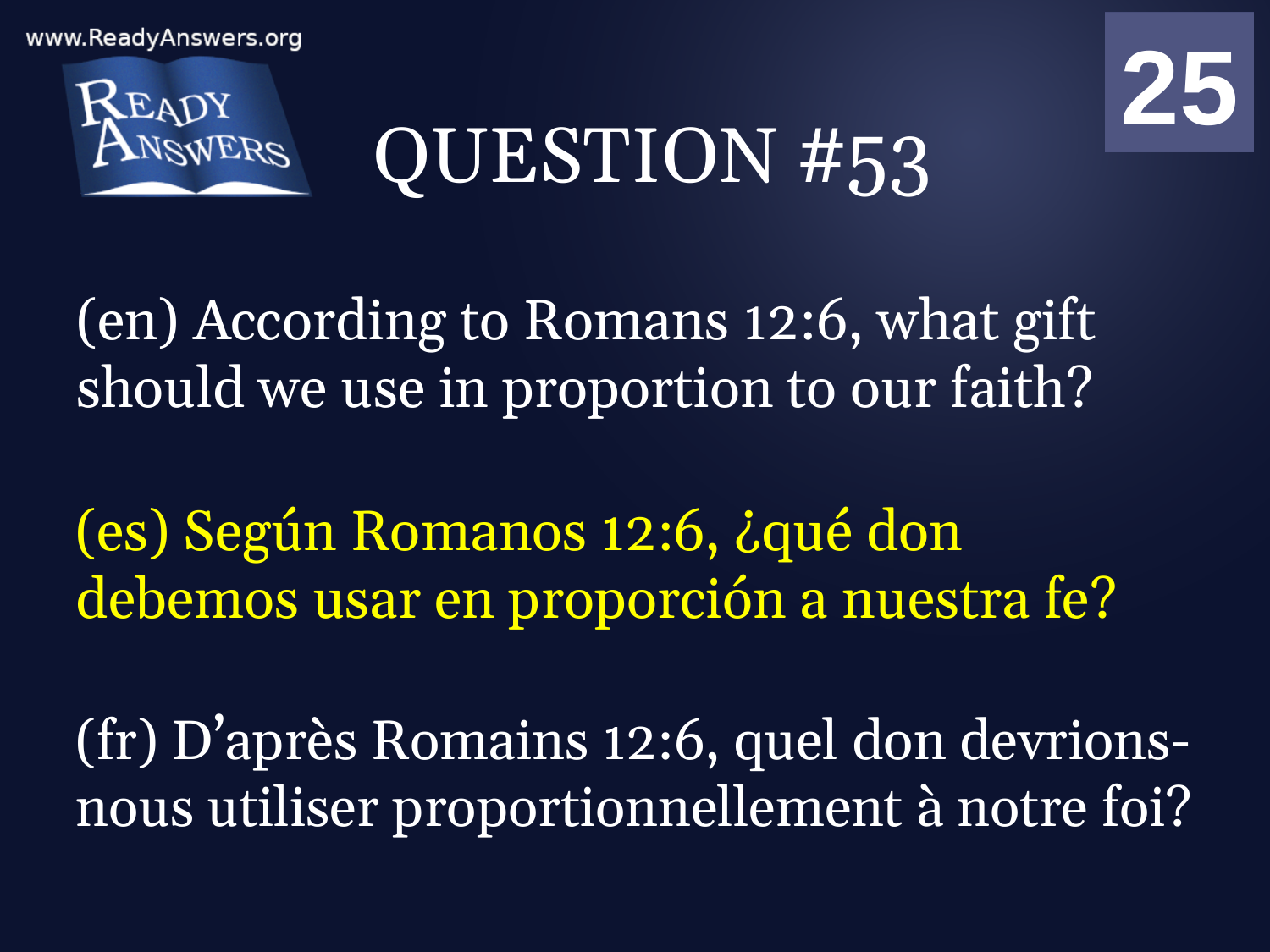

01
02
03
04
05
06
07
08
09
10
11
12
13
14
15
16
17
18
19
20
21
22
23
24
25
00
# QUESTION #53
(en) According to Romans 12:6, what gift should we use in proportion to our faith?
(es) Según Romanos 12:6, ¿qué don debemos usar en proporción a nuestra fe?
(fr) D’après Romains 12:6, quel don devrions-nous utiliser proportionnellement à notre foi?